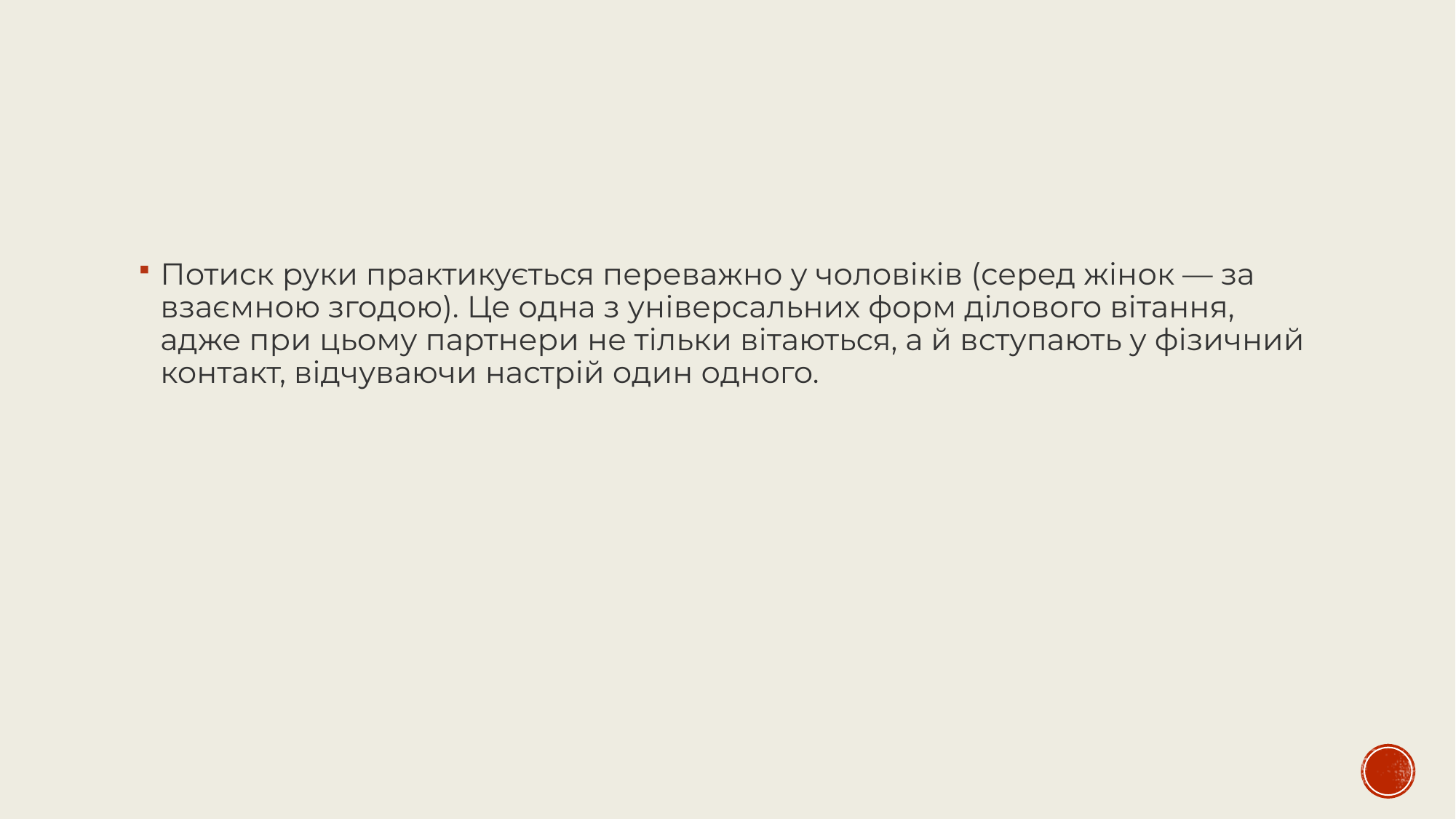

Потиск руки практикується переважно у чоловіків (серед жінок — за взаємною згодою). Це одна з універсальних форм ділового вітання, адже при цьому партнери не тільки вітаються, а й вступають у фізичний контакт, відчуваючи настрій один одного.